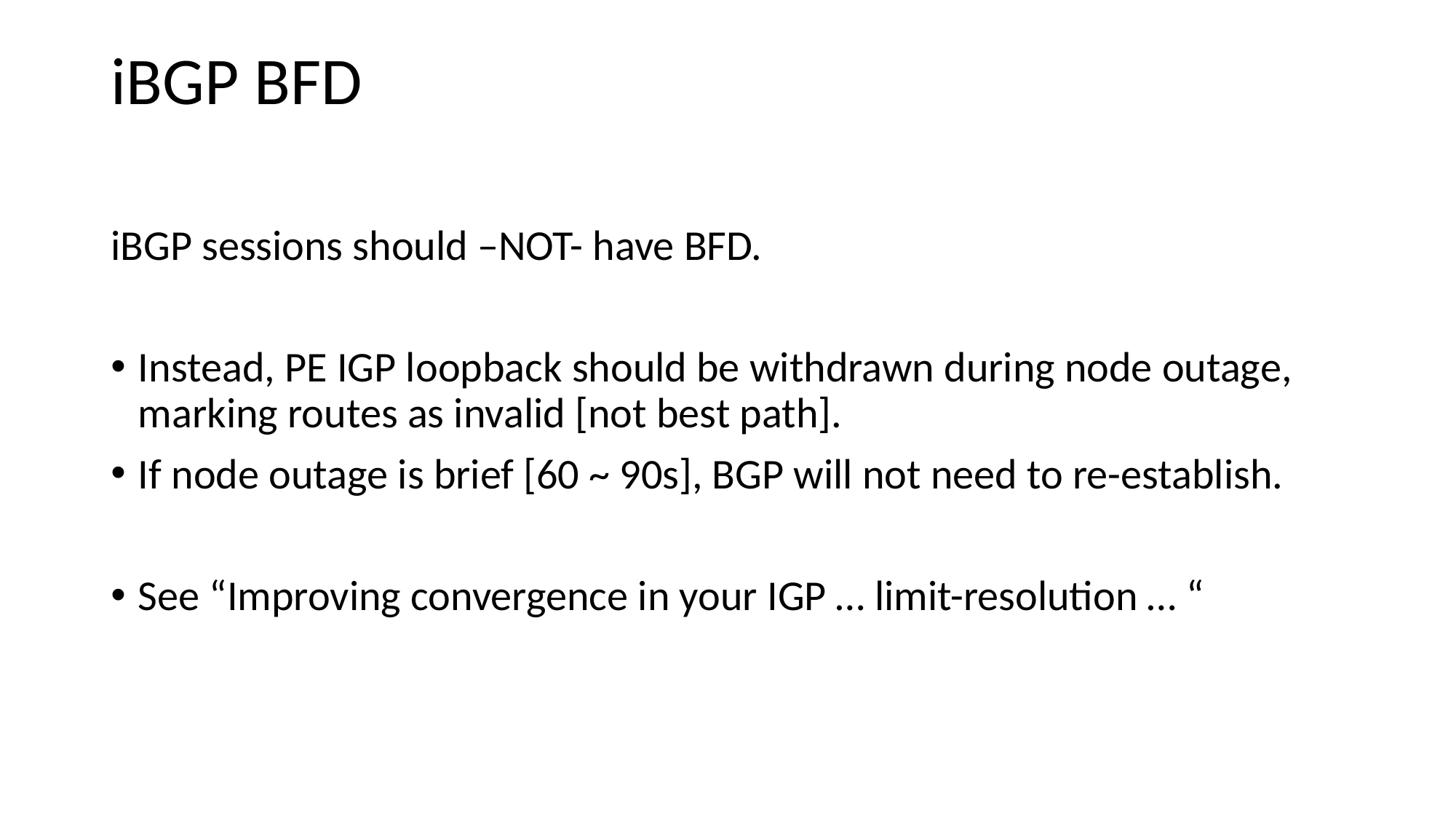

# iBGP BFD
iBGP sessions should –NOT- have BFD.

Instead, PE IGP loopback should be withdrawn during node outage, marking routes as invalid [not best path].
If node outage is brief [60 ~ 90s], BGP will not need to re-establish.

See “Improving convergence in your IGP … limit-resolution … “